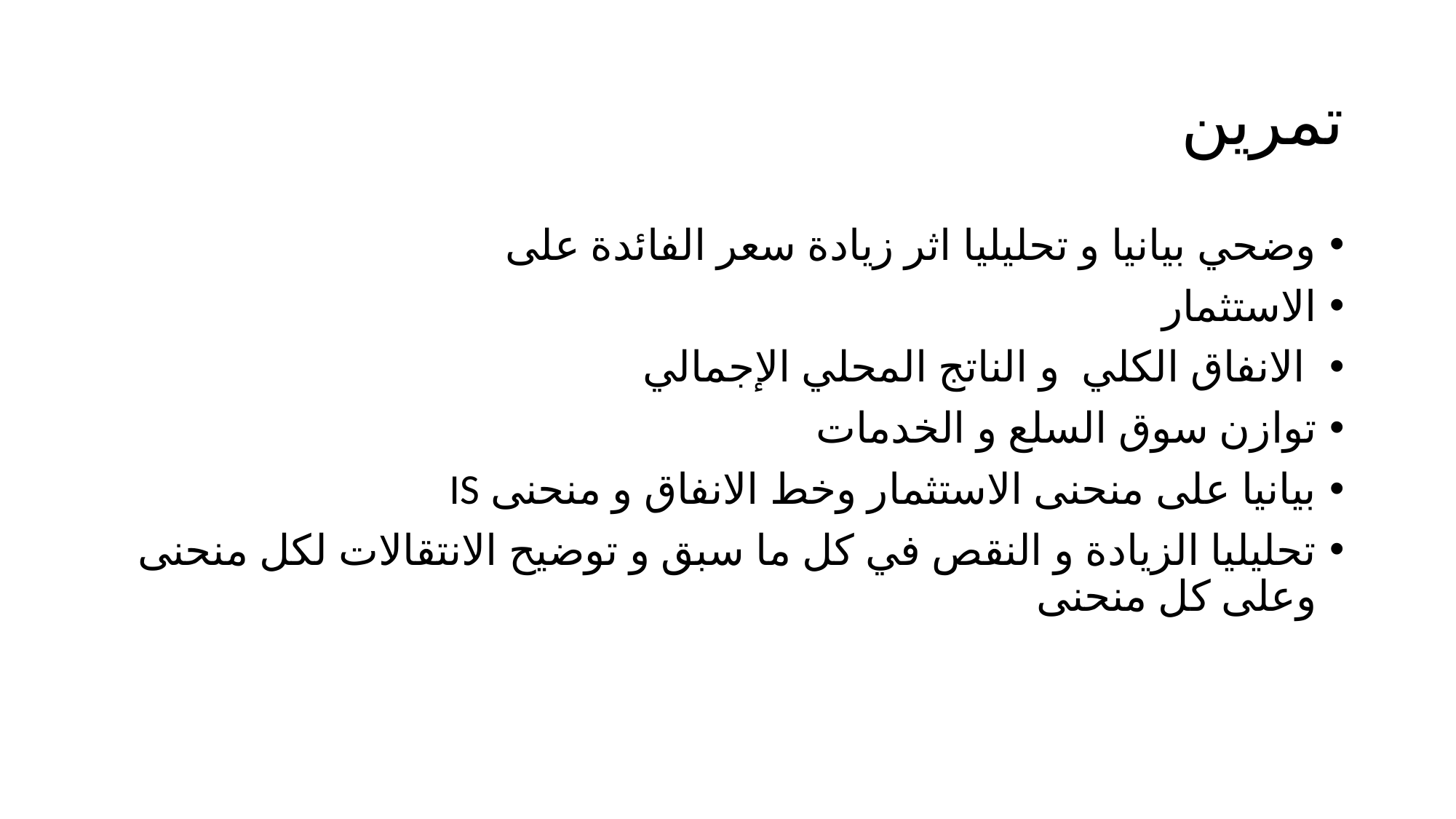

# تمرين
وضحي بيانيا و تحليليا اثر زيادة سعر الفائدة على
الاستثمار
 الانفاق الكلي  و الناتج المحلي الإجمالي
توازن سوق السلع و الخدمات
بيانيا على منحنى الاستثمار وخط الانفاق و منحنى IS
تحليليا الزيادة و النقص في كل ما سبق و توضيح الانتقالات لكل منحنى وعلى كل منحنى